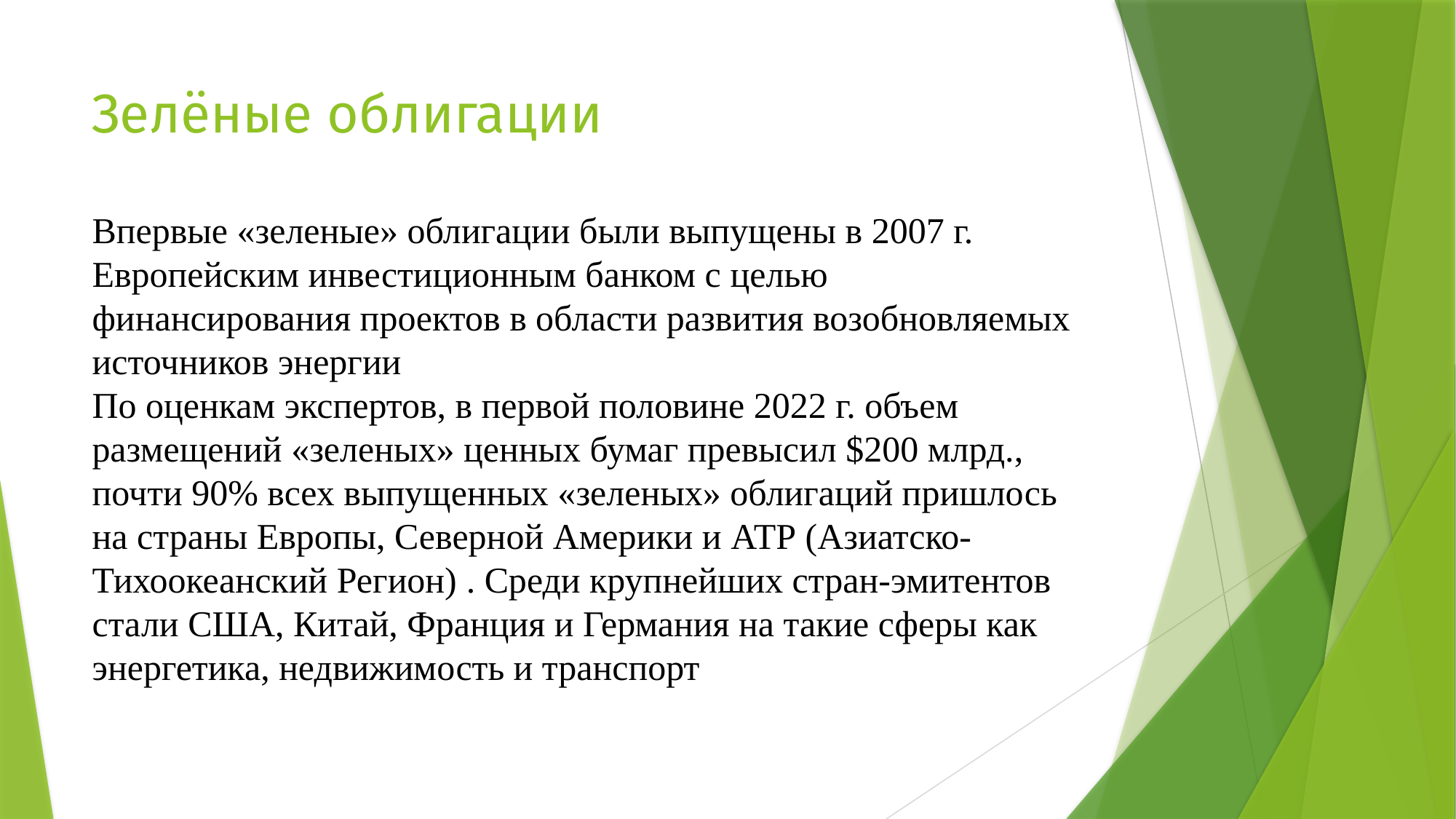

# Зелёные облигации
Впервые «зеленые» облигации были выпущены в 2007 г. Европейским инвестиционным банком с целью финансирования проектов в области развития возобновляемых источников энергии
По оценкам экспертов, в первой половине 2022 г. объем размещений «зеленых» ценных бумаг превысил $200 млрд., почти 90% всех выпущенных «зеленых» облигаций пришлось на страны Европы, Северной Америки и АТР (Азиатско-Тихоокеанский Регион) . Среди крупнейших стран-эмитентов стали США, Китай, Франция и Германия на такие сферы как энергетика, недвижимость и транспорт